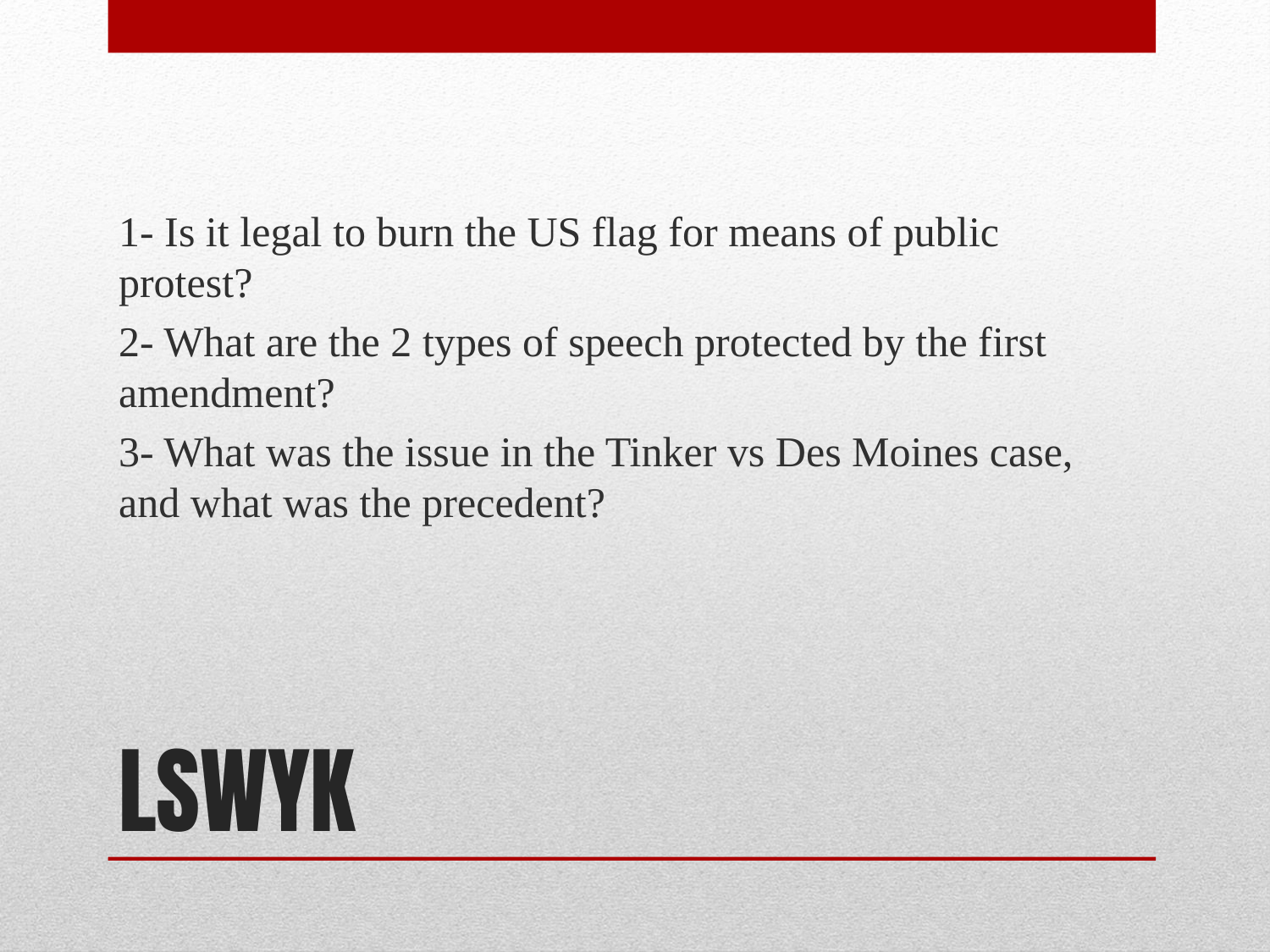

1- Is it legal to burn the US flag for means of public protest?
2- What are the 2 types of speech protected by the first amendment?
3- What was the issue in the Tinker vs Des Moines case, and what was the precedent?
# LSWYK